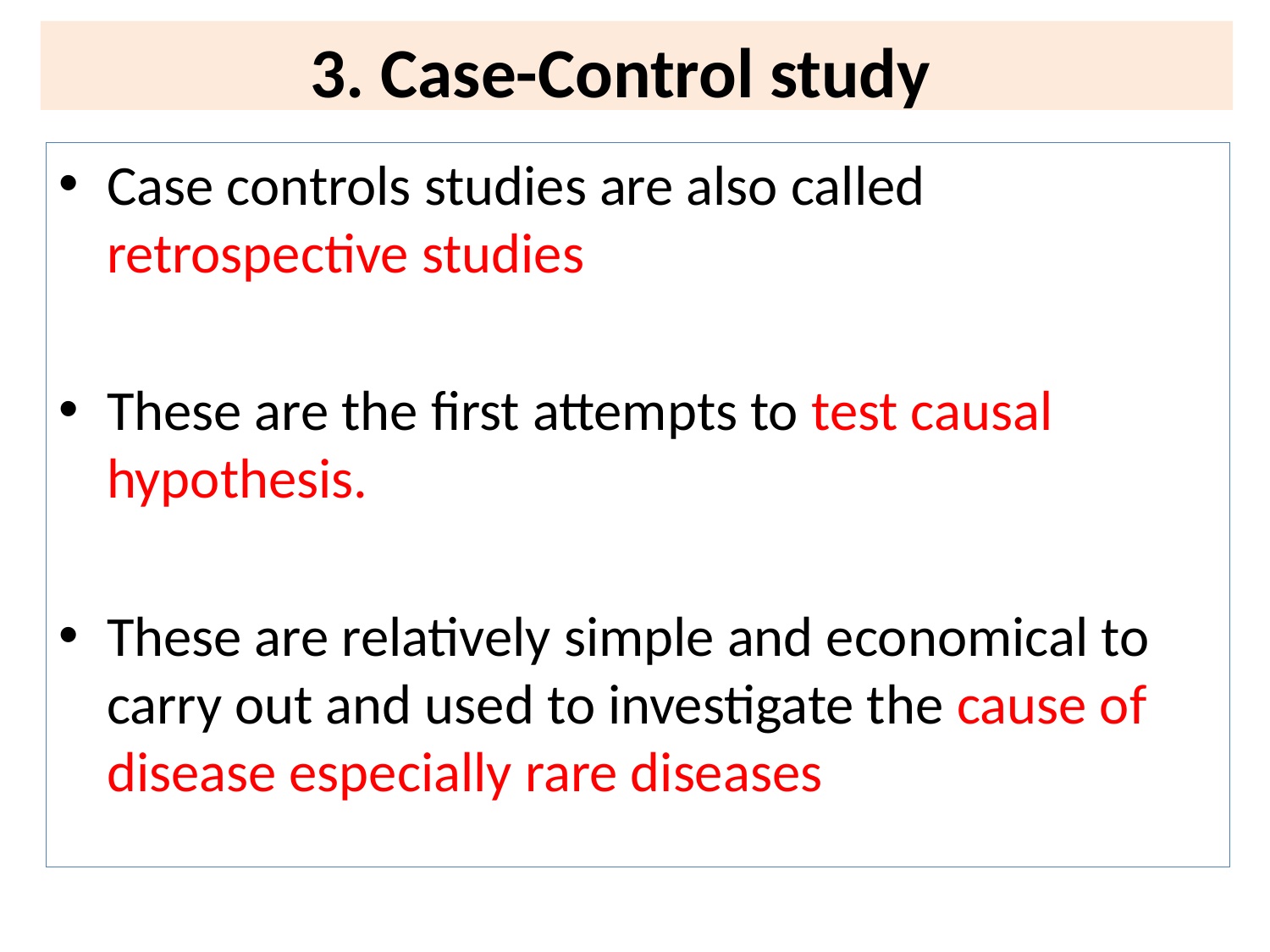

3. Case-Control study
Case controls studies are also called retrospective studies

These are the first attempts to test causal hypothesis.

These are relatively simple and economical to carry out and used to investigate the cause of disease especially rare diseases